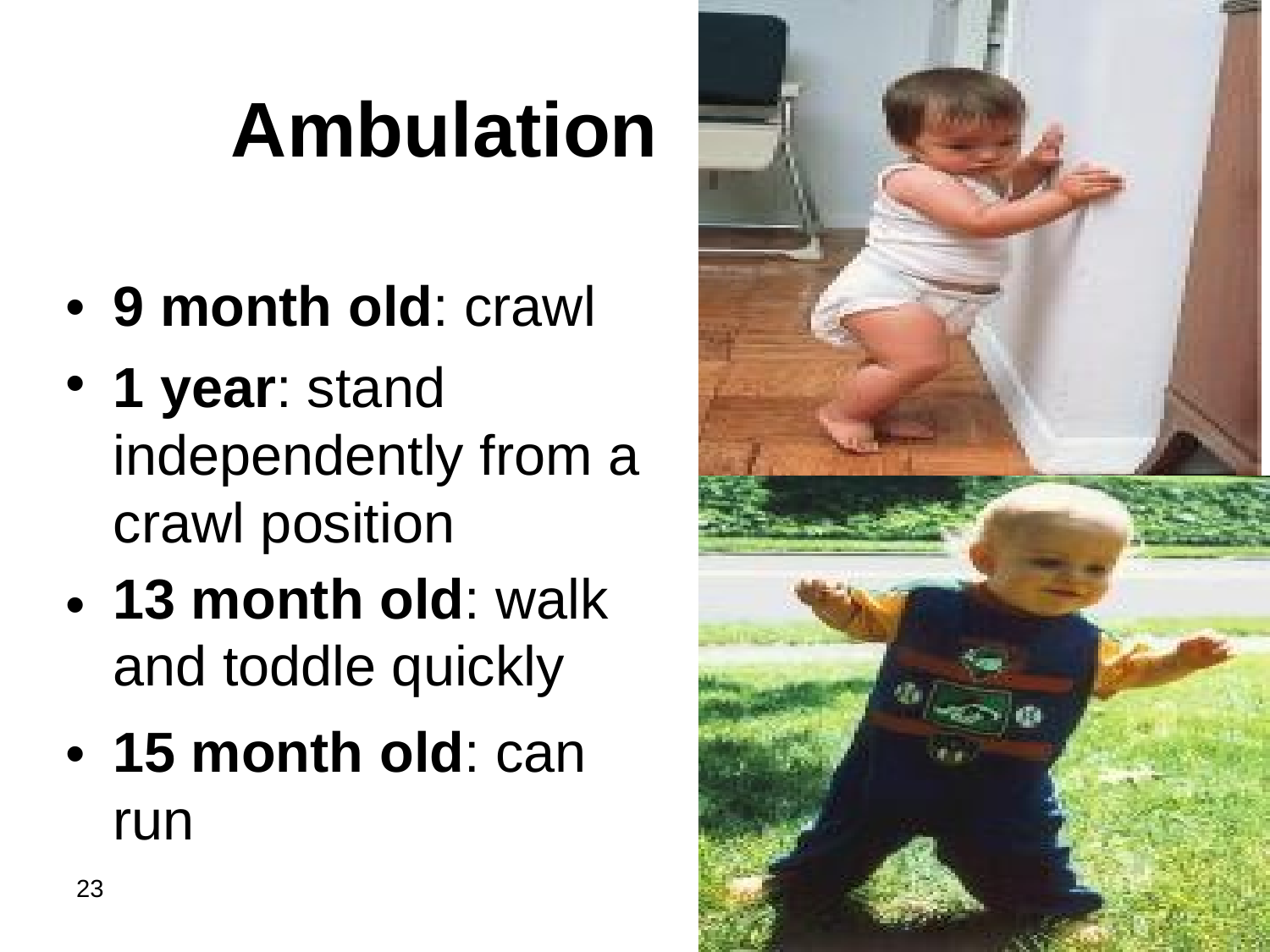

Nine to 12-
months

Ambulation
•
•
9 month old: crawl
1 year: stand independently from a crawl position
13 month old: walk
and toddle quickly
15 month old: can run

13 month old

•
•
23